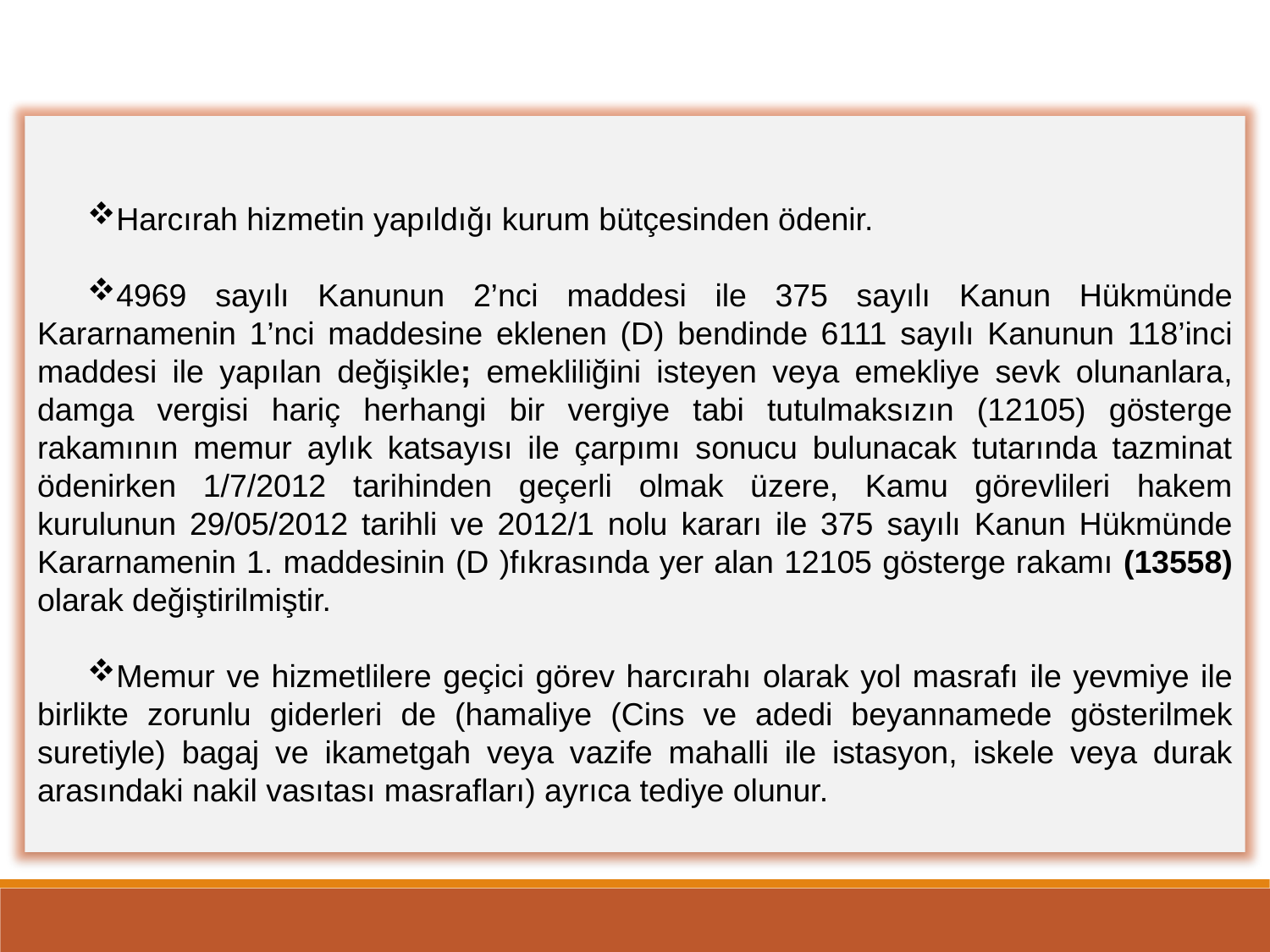

Harcırah hizmetin yapıldığı kurum bütçesinden ödenir.

4969 sayılı Kanunun 2’nci maddesi ile 375 sayılı Kanun Hükmünde Kararnamenin 1’nci maddesine eklenen (D) bendinde 6111 sayılı Kanunun 118’inci maddesi ile yapılan değişikle; emekliliğini isteyen veya emekliye sevk olunanlara, damga vergisi hariç herhangi bir vergiye tabi tutulmaksızın (12105) gösterge rakamının memur aylık katsayısı ile çarpımı sonucu bulunacak tutarında tazminat ödenirken 1/7/2012 tarihinden geçerli olmak üzere, Kamu görevlileri hakem kurulunun 29/05/2012 tarihli ve 2012/1 nolu kararı ile 375 sayılı Kanun Hükmünde Kararnamenin 1. maddesinin (D )fıkrasında yer alan 12105 gösterge rakamı (13558) olarak değiştirilmiştir.

Memur ve hizmetlilere geçici görev harcırahı olarak yol masrafı ile yevmiye ile birlikte zorunlu giderleri de (hamaliye (Cins ve adedi beyannamede gösterilmek suretiyle) bagaj ve ikametgah veya vazife mahalli ile istasyon, iskele veya durak arasındaki nakil vasıtası masrafları) ayrıca tediye olunur.